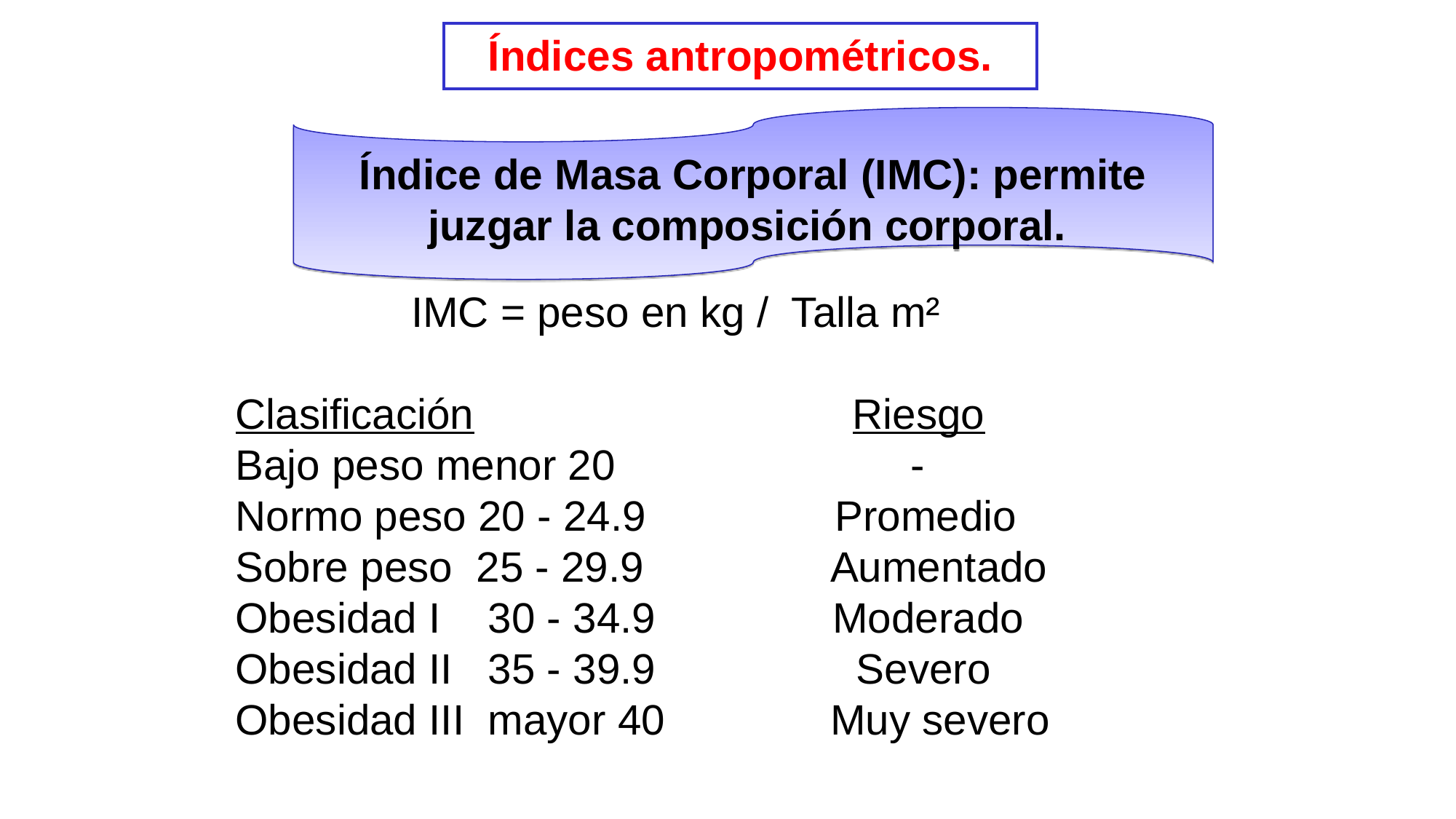

Índices antropométricos.
Índice de Masa Corporal (IMC): permite juzgar la composición corporal.
IMC = peso en kg /  Talla m²

Clasificación                                Riesgo
Bajo peso menor 20                         -
Normo peso 20 - 24.9                Promedio
Sobre peso  25 - 29.9                Aumentado
Obesidad I    30 - 34.9               Moderado
Obesidad II   35 - 39.9                 Severo
Obesidad III  mayor 40              Muy severo